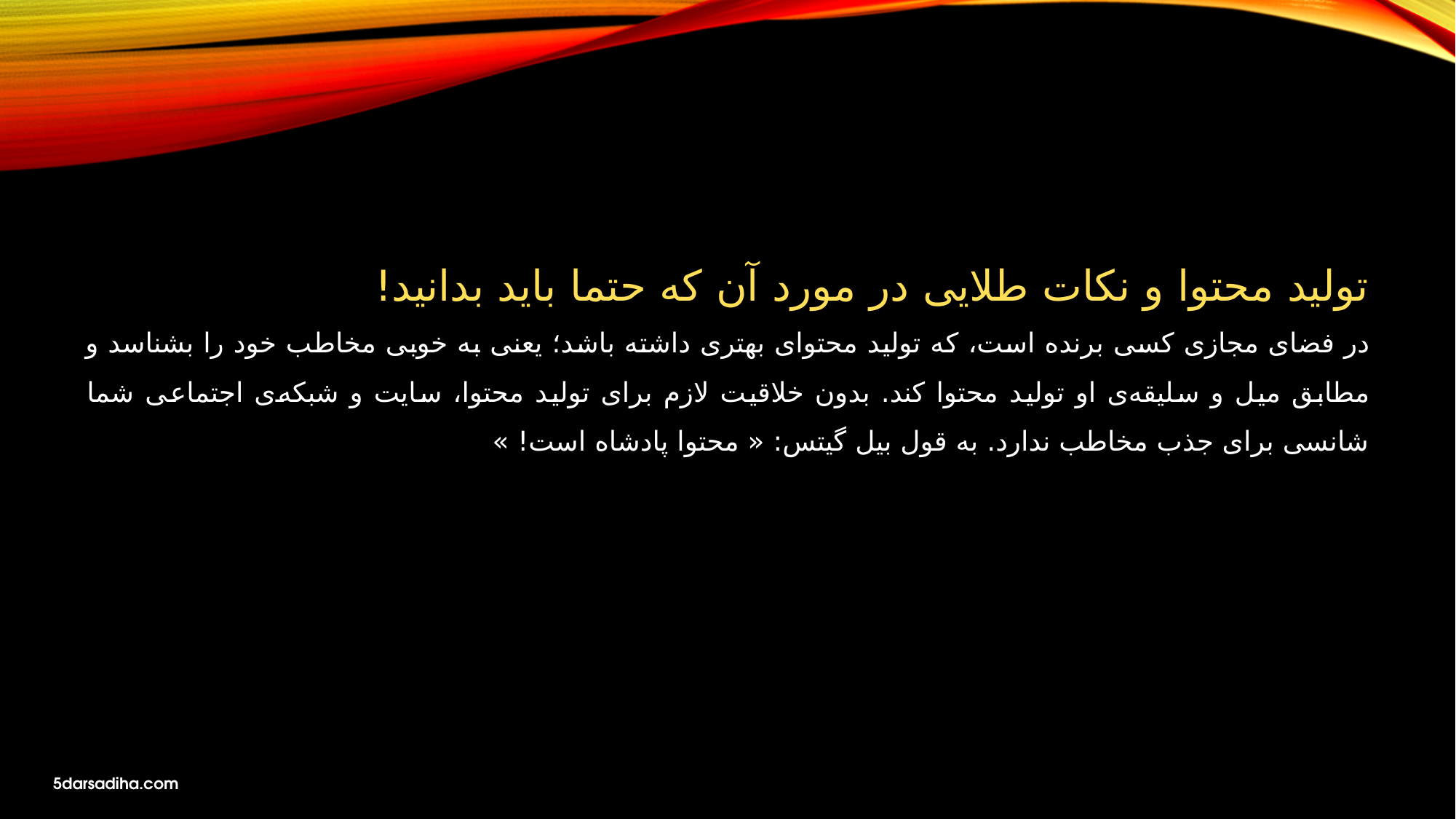

تولید محتوا و نکات طلایی در مورد آن که حتما باید بدانید!
در فضای مجازی کسی برنده است، که تولید محتوای بهتری داشته باشد؛ یعنی به خوبی مخاطب خود را بشناسد و مطابق میل و سلیقه‌ی او تولید محتوا کند. بدون خلاقیت لازم برای تولید محتوا، سایت و شبکه‌ی اجتماعی شما شانسی برای جذب مخاطب ندارد. به قول بیل گیتس: « محتوا پادشاه است! »
5darsadiha.com